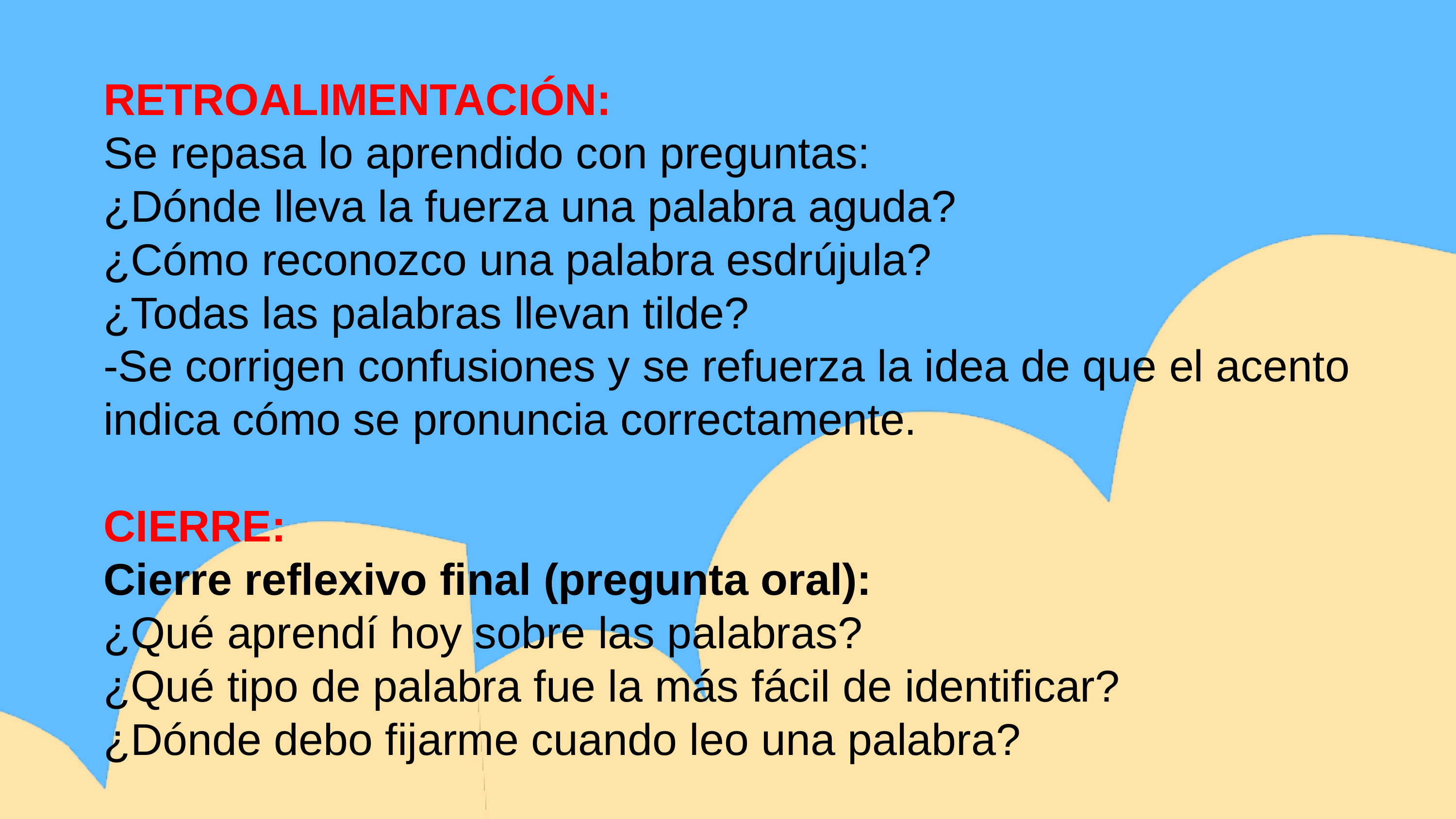

RETROALIMENTACIÓN:
Se repasa lo aprendido con preguntas:
¿Dónde lleva la fuerza una palabra aguda?
¿Cómo reconozco una palabra esdrújula?
¿Todas las palabras llevan tilde?
-Se corrigen confusiones y se refuerza la idea de que el acento indica cómo se pronuncia correctamente.

CIERRE:
Cierre reflexivo final (pregunta oral):
¿Qué aprendí hoy sobre las palabras?
¿Qué tipo de palabra fue la más fácil de identificar?
¿Dónde debo fijarme cuando leo una palabra?